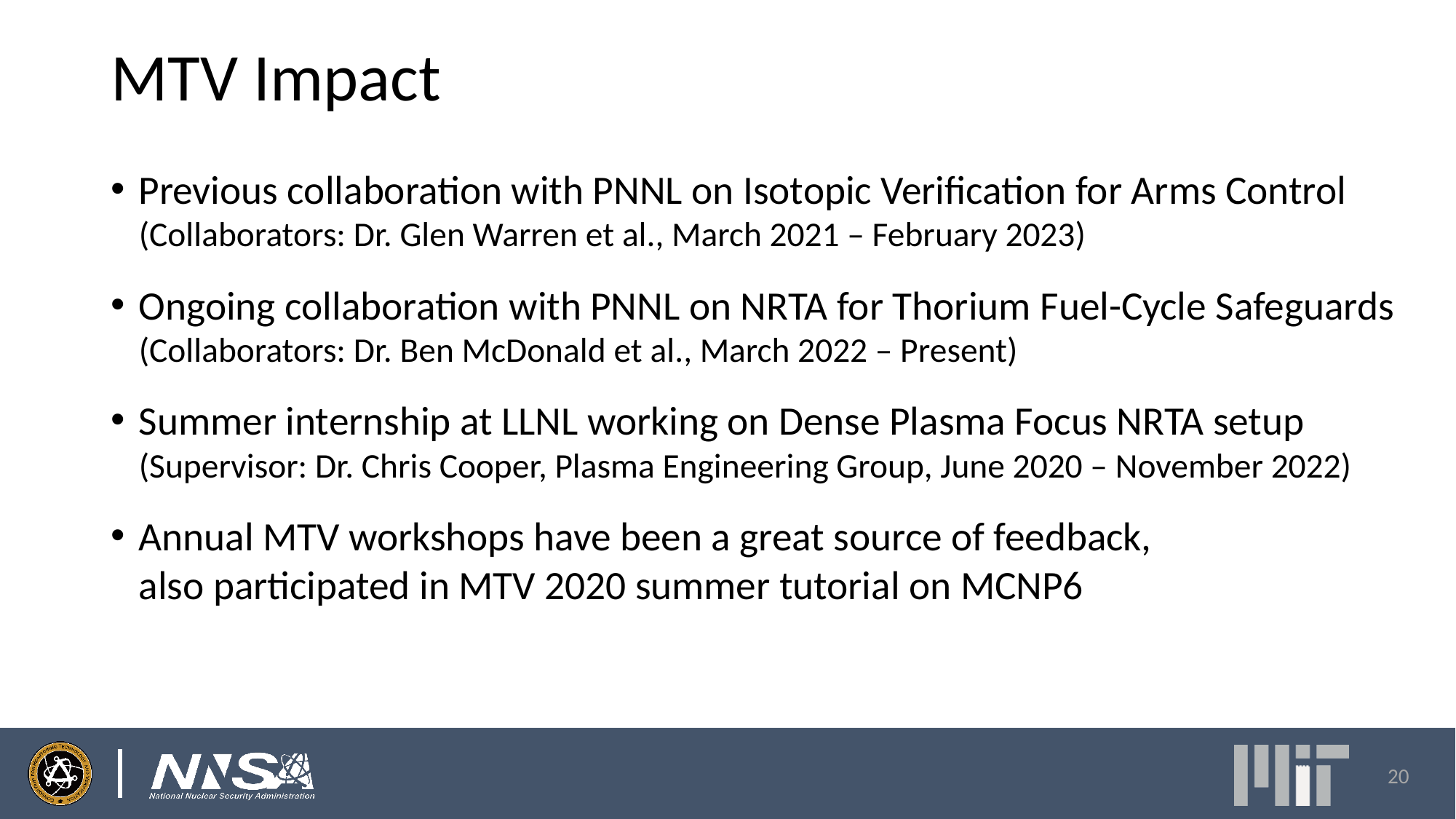

# MTV Impact
Previous collaboration with PNNL on Isotopic Verification for Arms Control
(Collaborators: Dr. Glen Warren et al., March 2021 – February 2023)
Ongoing collaboration with PNNL on NRTA for Thorium Fuel-Cycle Safeguards
(Collaborators: Dr. Ben McDonald et al., March 2022 – Present)
Summer internship at LLNL working on Dense Plasma Focus NRTA setup
(Supervisor: Dr. Chris Cooper, Plasma Engineering Group, June 2020 – November 2022)
Annual MTV workshops have been a great source of feedback,
also participated in MTV 2020 summer tutorial on MCNP6